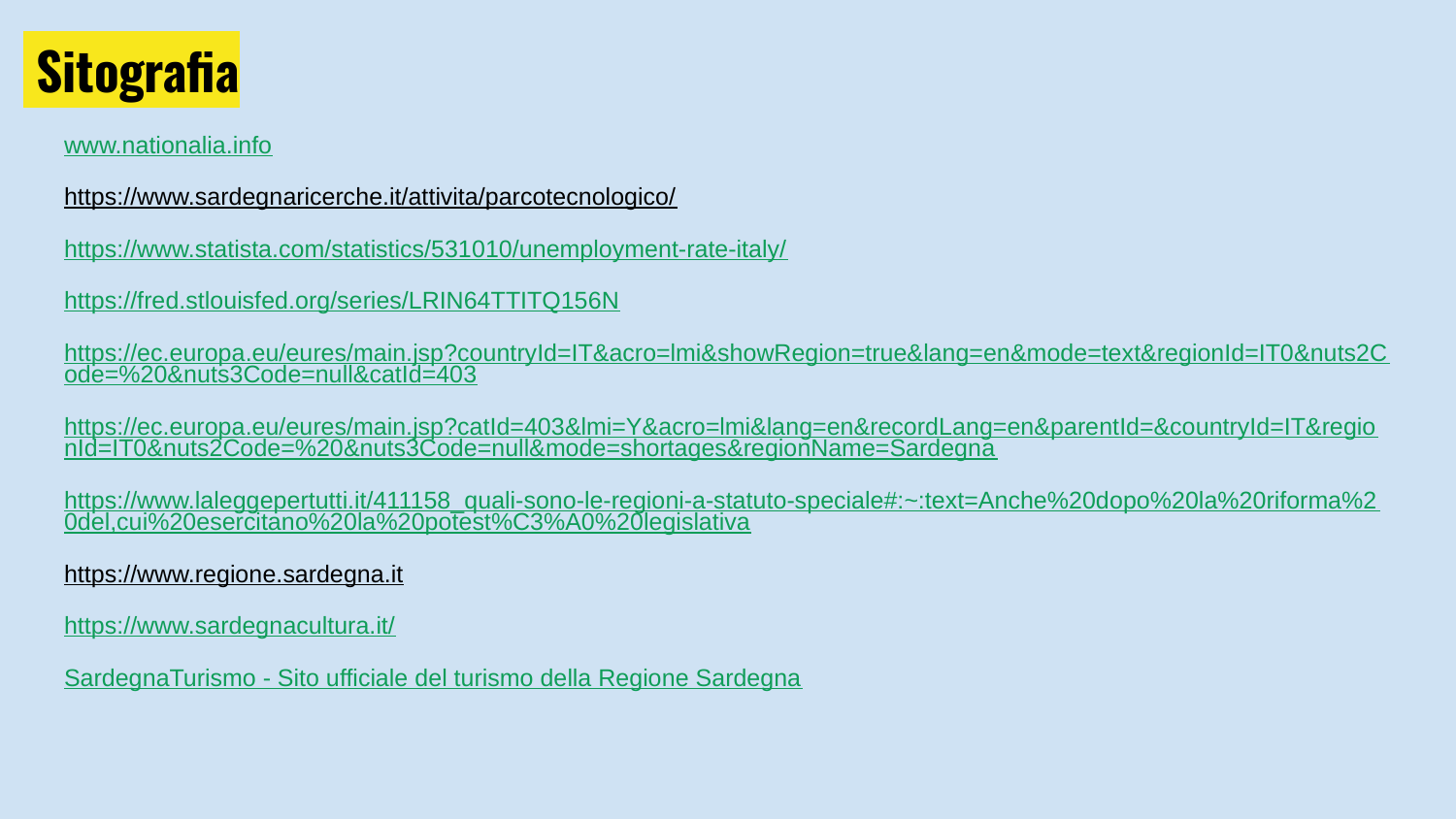

# Sitografia
www.nationalia.info
https://www.sardegnaricerche.it/attivita/parcotecnologico/
https://www.statista.com/statistics/531010/unemployment-rate-italy/
https://fred.stlouisfed.org/series/LRIN64TTITQ156N
https://ec.europa.eu/eures/main.jsp?countryId=IT&acro=lmi&showRegion=true&lang=en&mode=text&regionId=IT0&nuts2Code=%20&nuts3Code=null&catId=403
https://ec.europa.eu/eures/main.jsp?catId=403&lmi=Y&acro=lmi&lang=en&recordLang=en&parentId=&countryId=IT&regionId=IT0&nuts2Code=%20&nuts3Code=null&mode=shortages&regionName=Sardegna
https://www.laleggepertutti.it/411158_quali-sono-le-regioni-a-statuto-speciale#:~:text=Anche%20dopo%20la%20riforma%20del,cui%20esercitano%20la%20potest%C3%A0%20legislativa
https://www.regione.sardegna.it
https://www.sardegnacultura.it/
SardegnaTurismo - Sito ufficiale del turismo della Regione Sardegna